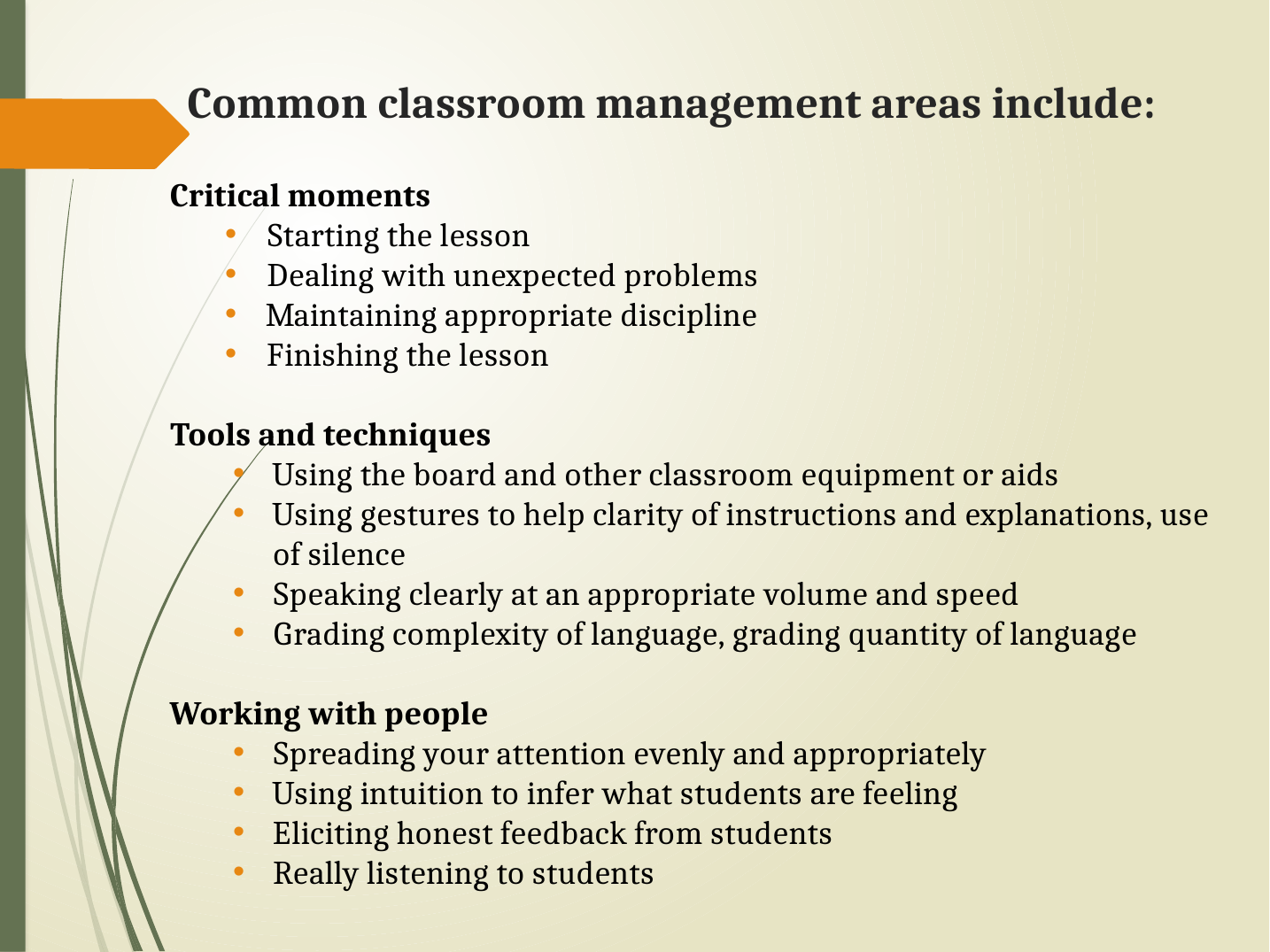

# Common classroom management areas include:
Critical moments
Starting the lesson
Dealing with unexpected problems
Maintaining appropriate discipline
Finishing the lesson

Tools and techniques
Using the board and other classroom equipment or aids
Using gestures to help clarity of instructions and explanations, use of silence
Speaking clearly at an appropriate volume and speed
Grading complexity of language, grading quantity of language

Working with people
Spreading your attention evenly and appropriately
Using intuition to infer what students are feeling
Eliciting honest feedback from students
Really listening to students